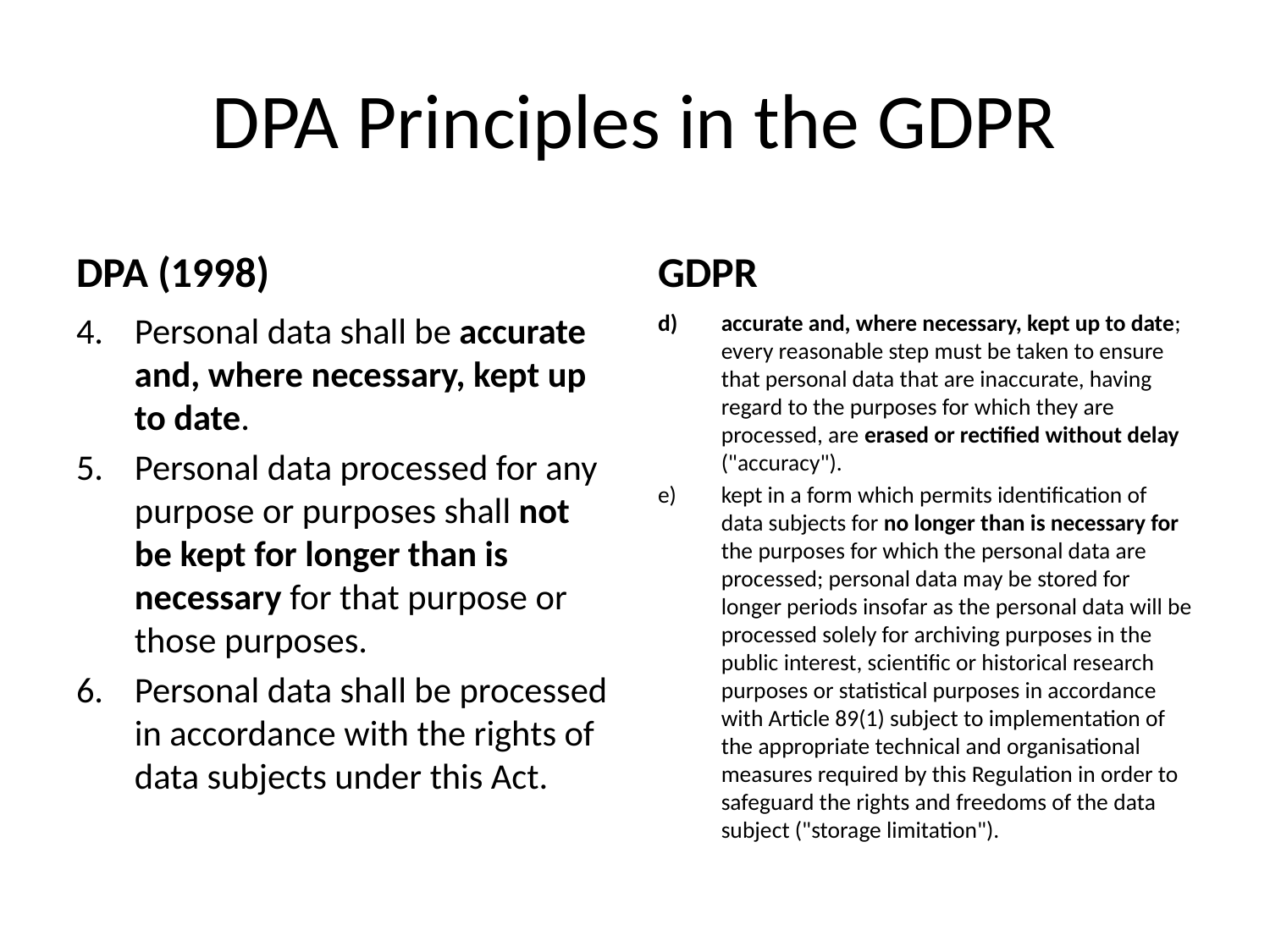

# DPA Principles in the GDPR
DPA (1998)
GDPR
Personal data shall be accurate and, where necessary, kept up to date.
Personal data processed for any purpose or purposes shall not be kept for longer than is necessary for that purpose or those purposes.
Personal data shall be processed in accordance with the rights of data subjects under this Act.
accurate and, where necessary, kept up to date; every reasonable step must be taken to ensure that personal data that are inaccurate, having regard to the purposes for which they are processed, are erased or rectified without delay ("accuracy").
kept in a form which permits identification of data subjects for no longer than is necessary for the purposes for which the personal data are processed; personal data may be stored for longer periods insofar as the personal data will be processed solely for archiving purposes in the public interest, scientific or historical research purposes or statistical purposes in accordance with Article 89(1) subject to implementation of the appropriate technical and organisational measures required by this Regulation in order to safeguard the rights and freedoms of the data subject ("storage limitation").